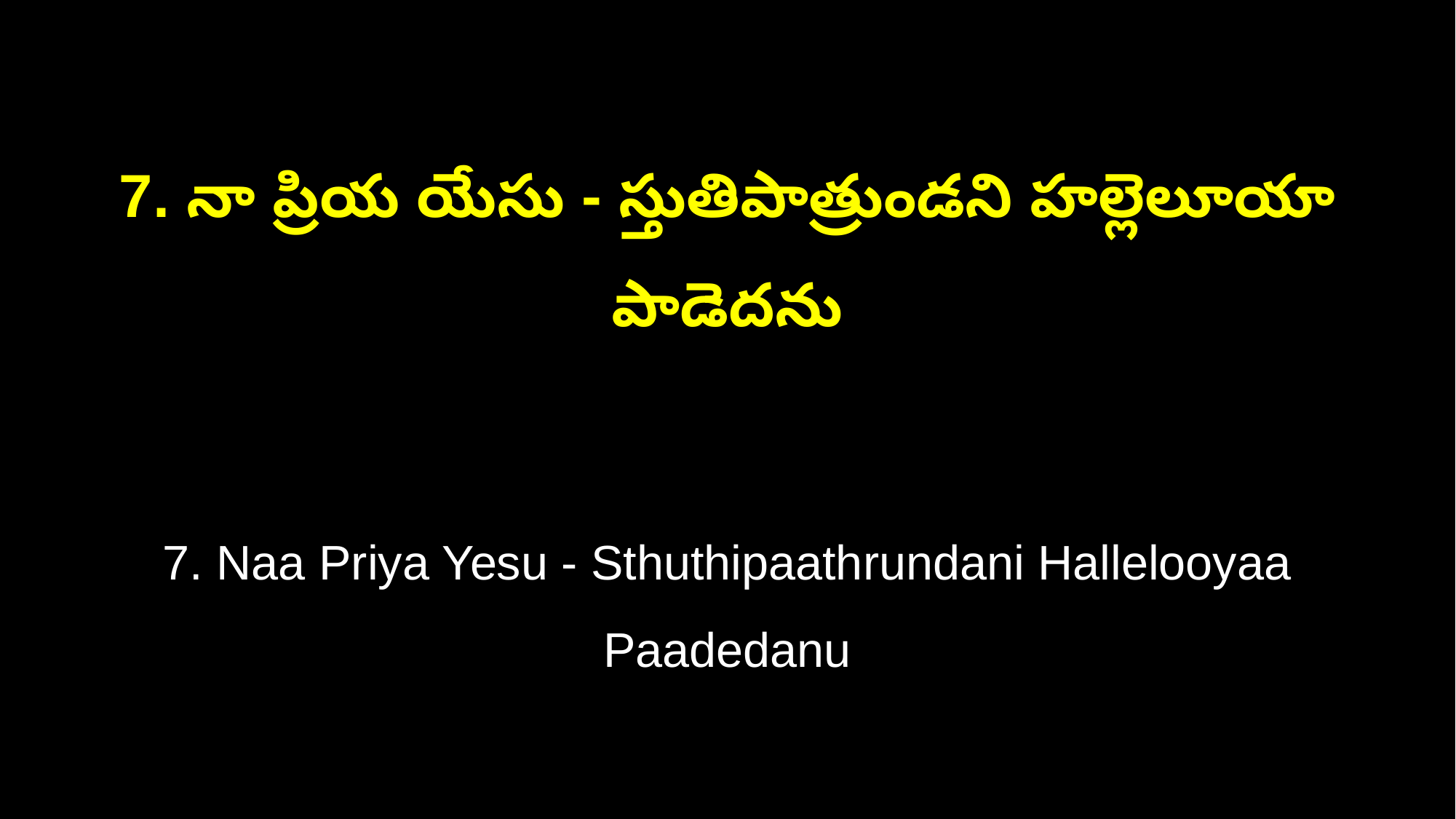

7. నా ప్రియ యేసు - స్తుతిపాత్రుండని హల్లెలూయా పాడెదను
7. Naa Priya Yesu - Sthuthipaathrundani Hallelooyaa Paadedanu